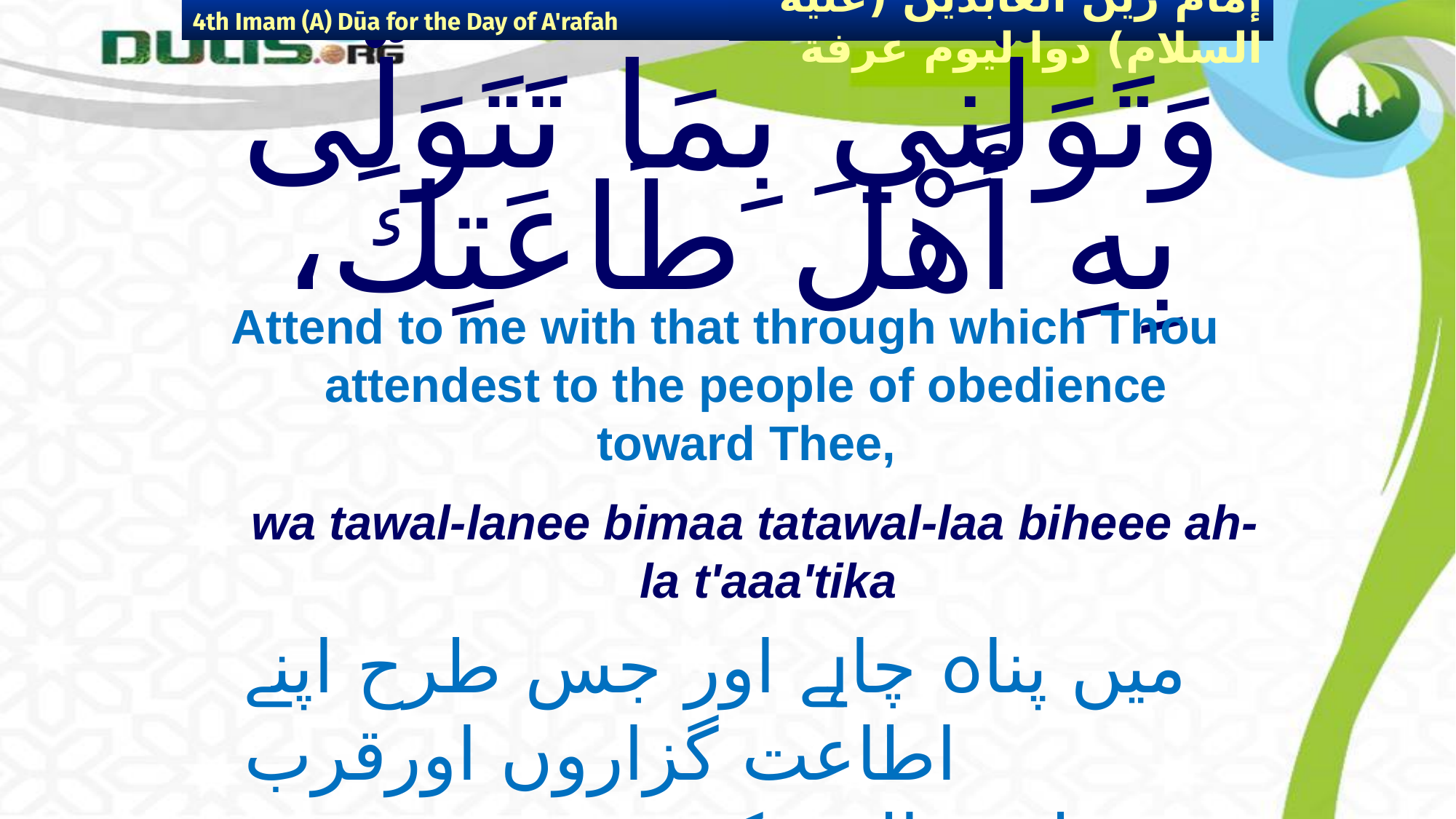

4th Imam (A) Dūa for the Day of A'rafah
إمام زين العابدين (عليه السلام) دوا ليوم عرفة
# وَتَوَلَّنِي بِمَا تَتَوَلَّى بِهِ أَهْلَ طَاعَتِكَ،
Attend to me with that through which Thou attendest to the people of obedience toward Thee,
wa tawal-lanee bimaa tatawal-laa biheee ah-la t'aaa'tika
میں پناہ چاہے اور جس طرح اپنے اطاعت گزاروں اورقرب
             ومنزلت والوں کی سر پرستی فرماتا ہے